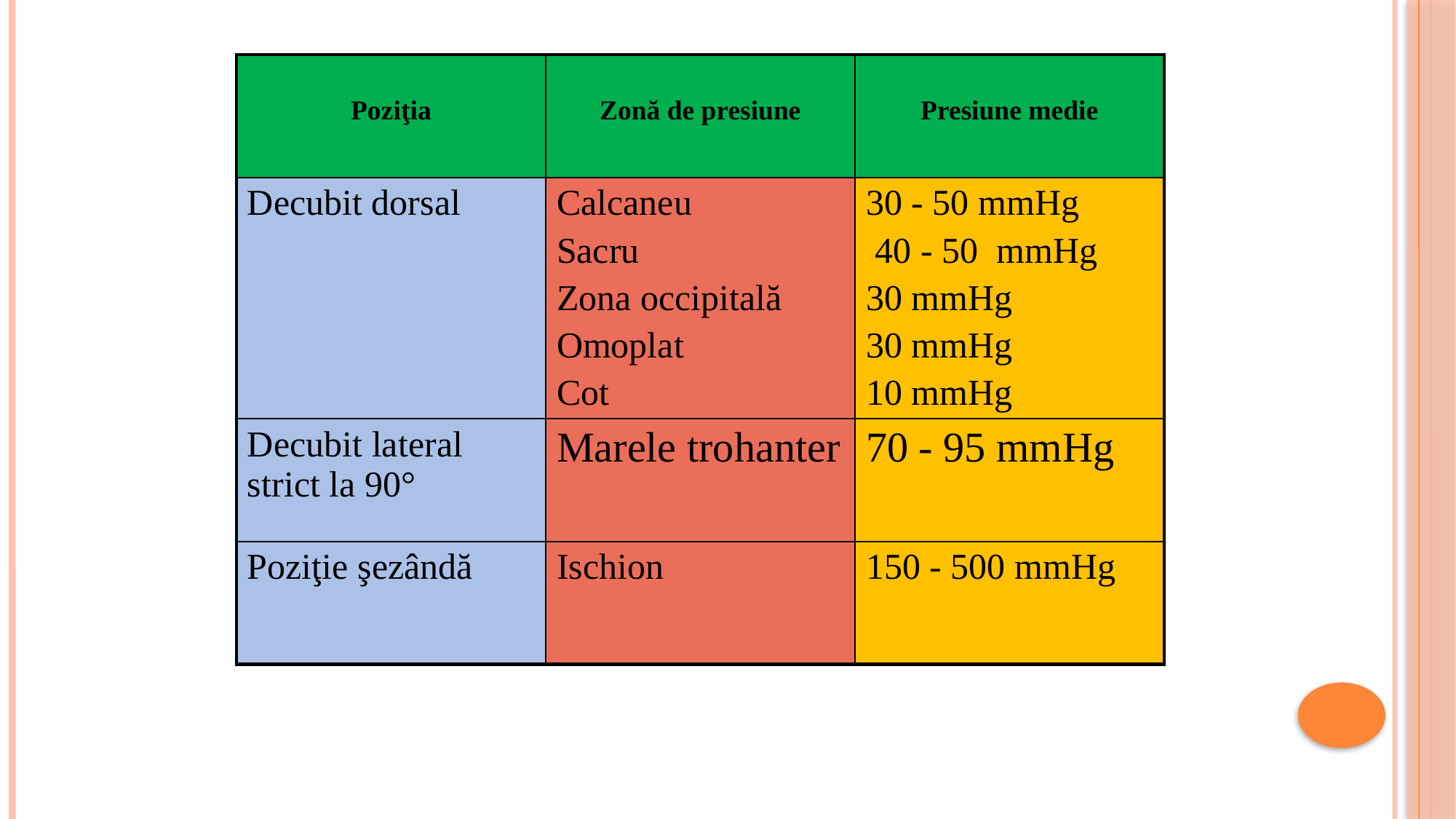

| Poziţia | Zonă de presiune | Presiune medie |
| --- | --- | --- |
| Decubit dorsal | Calcaneu Sacru Zona occipitală Omoplat Cot | 30 - 50 mmHg 40 - 50 mmHg 30 mmHg 30 mmHg 10 mmHg |
| Decubit lateral strict la 90° | Marele trohanter | 70 - 95 mmHg |
| Poziţie şezândă | Ischion | 150 - 500 mmHg |